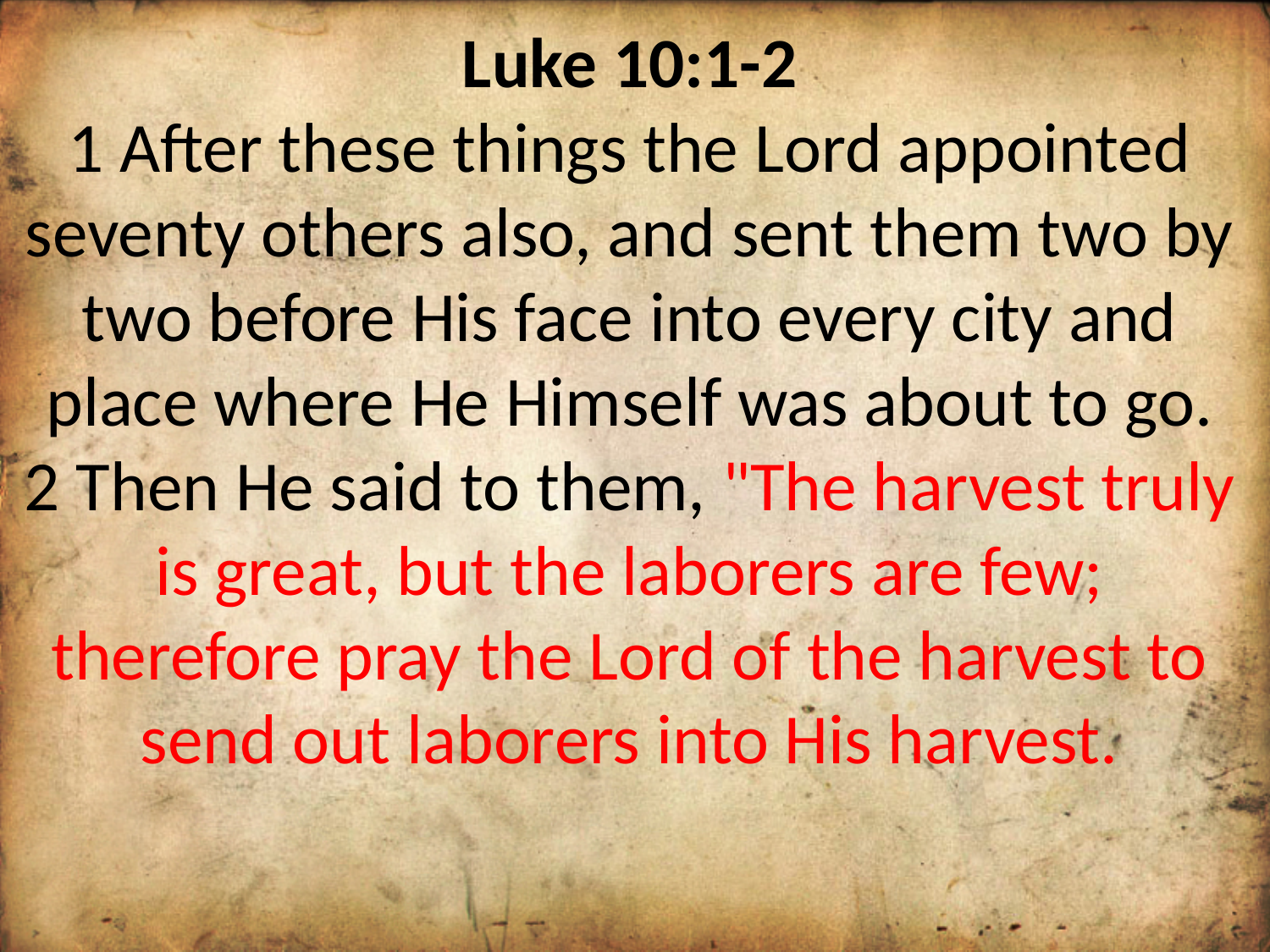

Luke 10:1-2
1 After these things the Lord appointed seventy others also, and sent them two by two before His face into every city and place where He Himself was about to go. 2 Then He said to them, "The harvest truly is great, but the laborers are few; therefore pray the Lord of the harvest to send out laborers into His harvest.